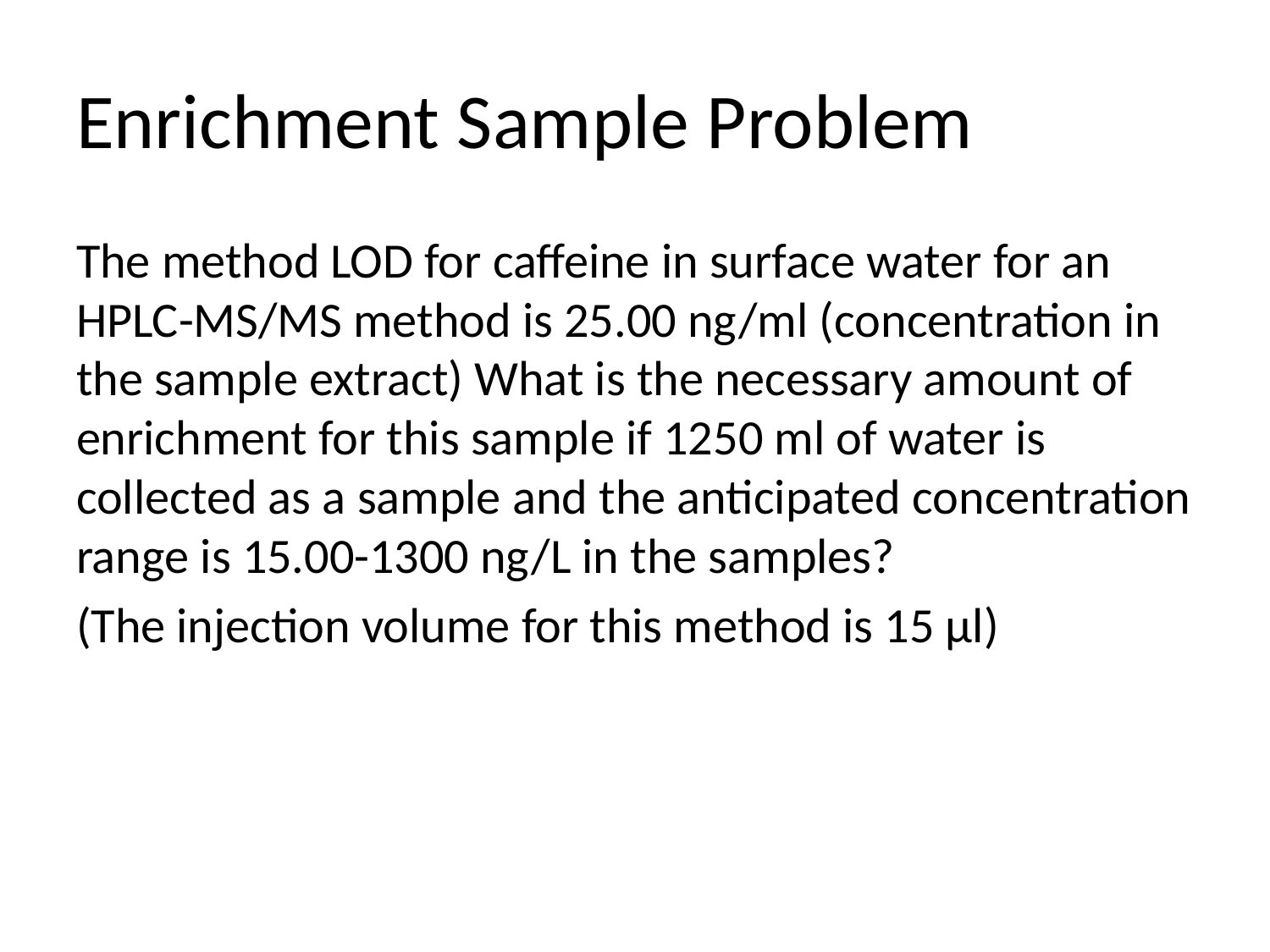

# Enrichment Sample Problem
The method LOD for caffeine in surface water for an HPLC-MS/MS method is 25.00 ng/ml (concentration in the sample extract) What is the necessary amount of enrichment for this sample if 1250 ml of water is collected as a sample and the anticipated concentration range is 15.00-1300 ng/L in the samples?
(The injection volume for this method is 15 µl)